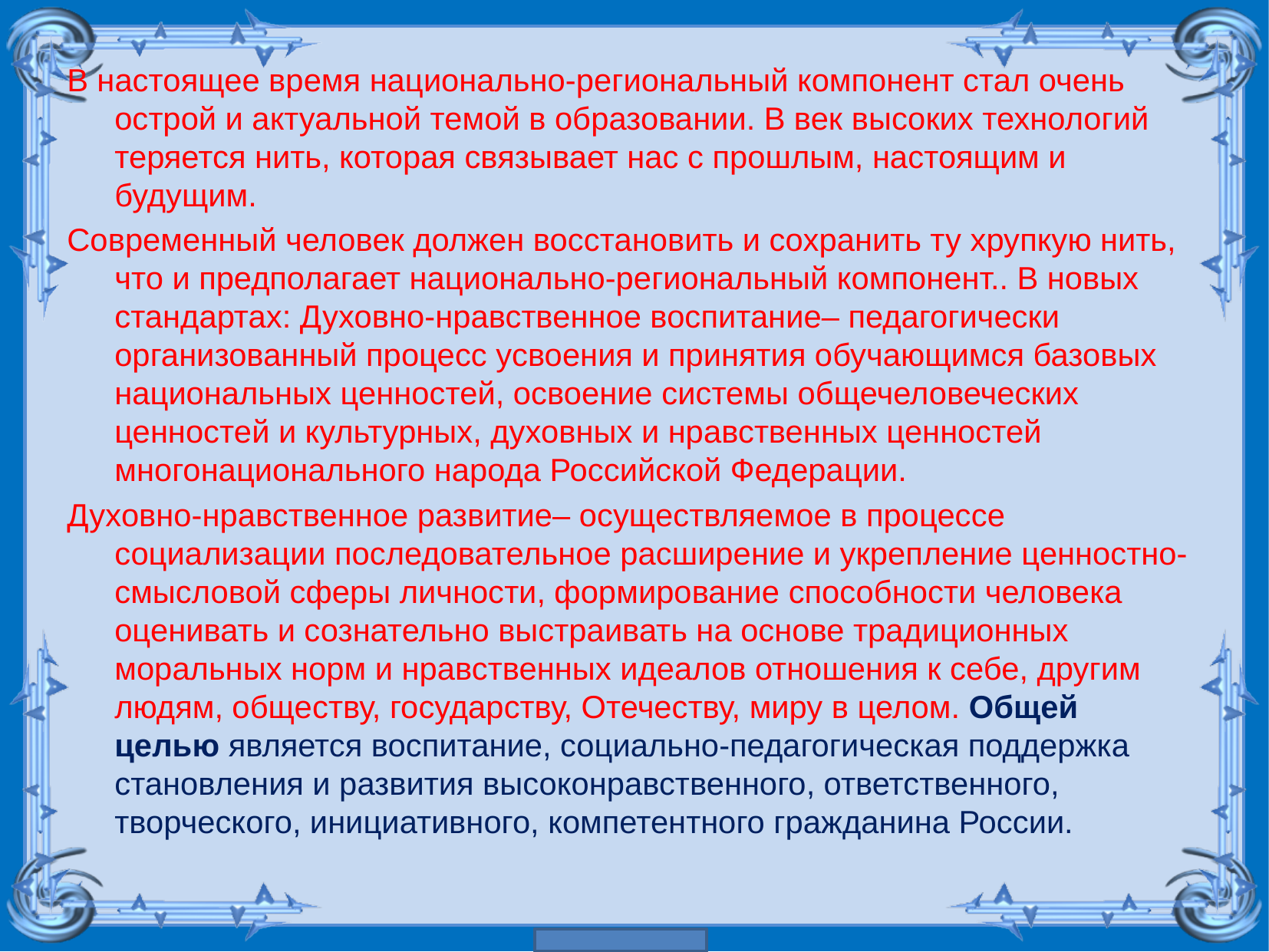

В настоящее время национально-региональный компонент стал очень острой и актуальной темой в образовании. В век высоких технологий теряется нить, которая связывает нас с прошлым, настоящим и будущим.
Современный человек должен восстановить и сохранить ту хрупкую нить, что и предполагает национально-региональный компонент.. В новых стандартах: Духовно-нравственное воспитание– педагогически организованный процесс усвоения и принятия обучающимся базовых национальных ценностей, освоение системы общечеловеческих ценностей и культурных, духовных и нравственных ценностей многонационального народа Российской Федерации.
Духовно-нравственное развитие– осуществляемое в процессе социализации последовательное расширение и укрепление ценностно-смысловой сферы личности, формирование способности человека оценивать и сознательно выстраивать на основе традиционных моральных норм и нравственных идеалов отношения к себе, другим людям, обществу, государству, Отечеству, миру в целом. Общей целью является воспитание, социально-педагогическая поддержка становления и развития высоконравственного, ответственного, творческого, инициативного, компетентного гражданина России.